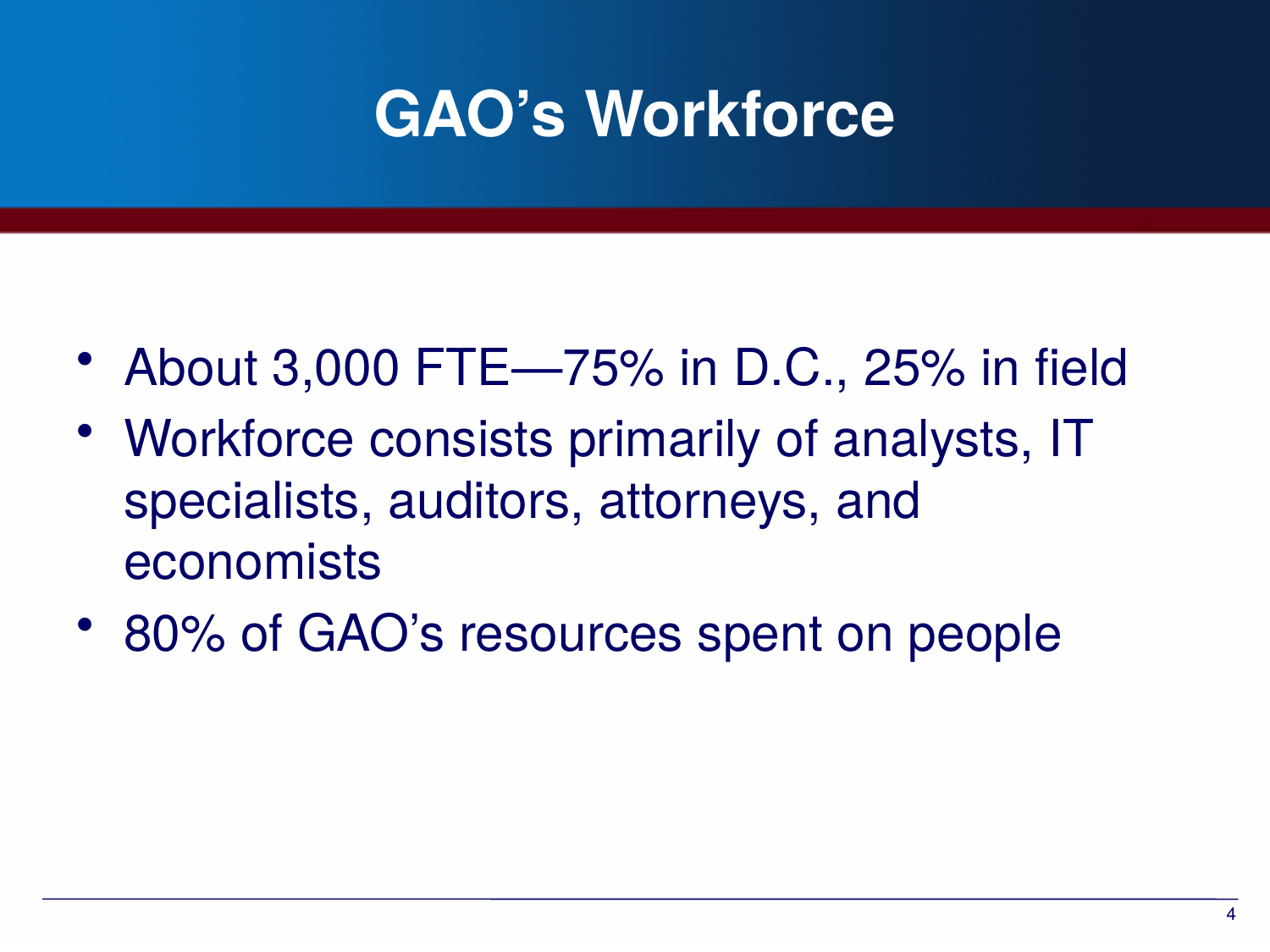

# GAO’s Workforce
About 3,000 FTE—75% in D.C., 25% in field
Workforce consists primarily of analysts, IT specialists, auditors, attorneys, and economists
80% of GAO’s resources spent on people

4